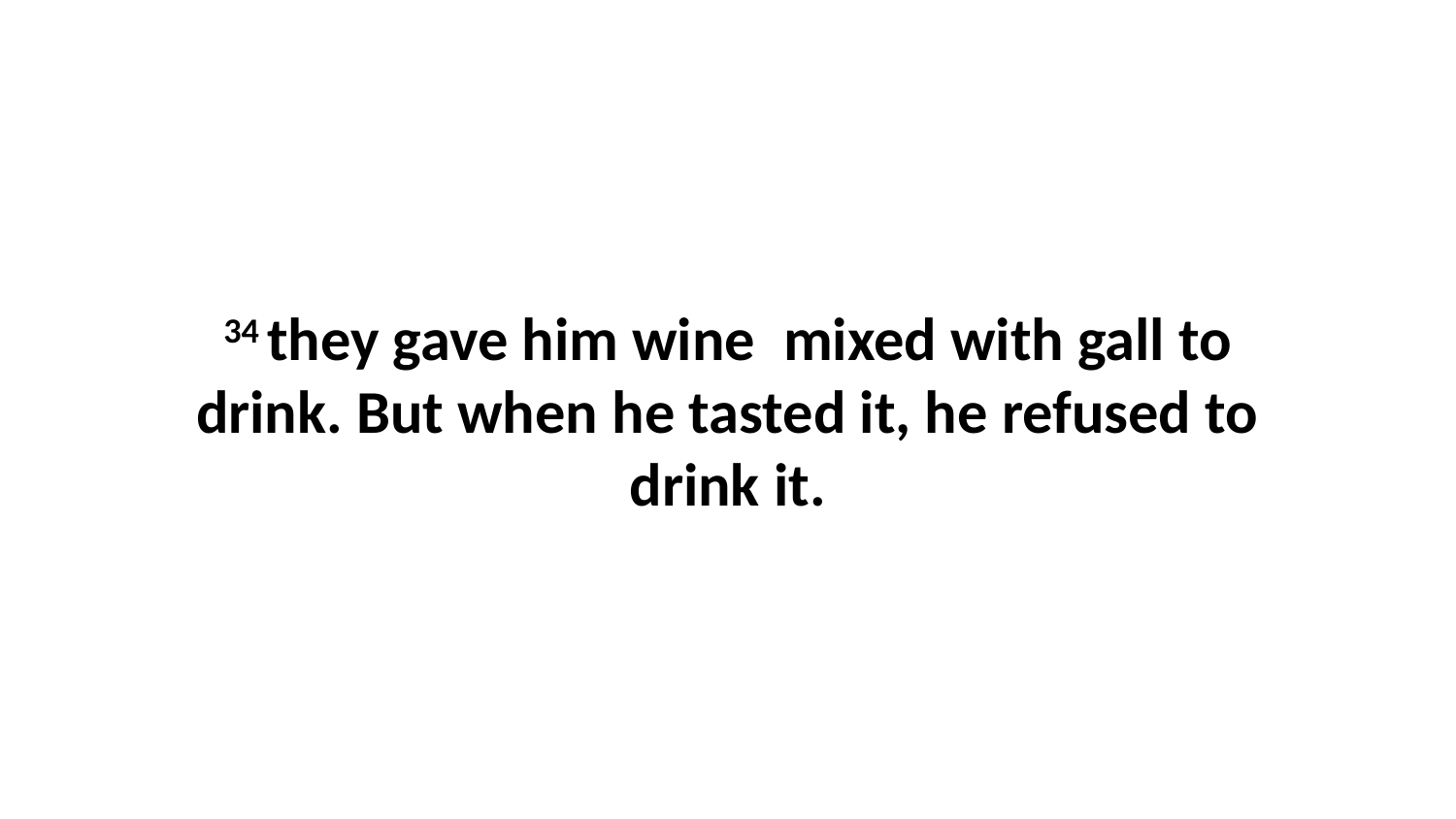

34 they gave him wine  mixed with gall to drink. But when he tasted it, he refused to drink it.